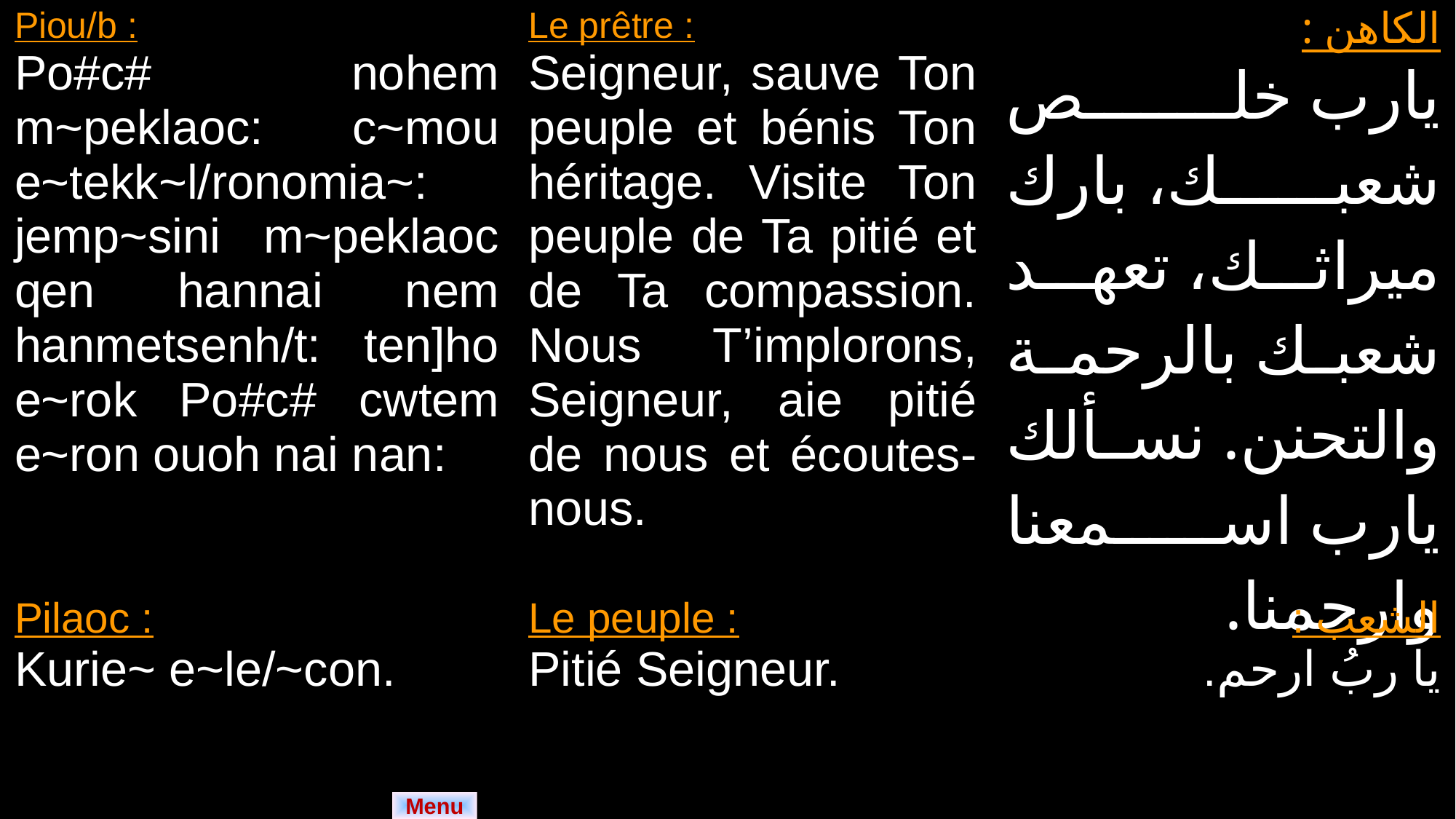

| Piou/b : Po#c# nohem m~peklaoc: c~mou e~tekk~l/ronomia~: jemp~sini m~peklaoc qen hannai nem hanmetsenh/t: ten]ho e~rok Po#c# cwtem e~ron ouoh nai nan: | Le prêtre : Seigneur, sauve Ton peuple et bénis Ton héritage. Visite Ton peuple de Ta pitié et de Ta compassion. Nous T’implorons, Seigneur, aie pitié de nous et écoutes-nous. | الكاهن : يارب خلص شعبك، بارك ميراثك، تعهد شعبك بالرحمة والتحنن. نسألك يارب اسمعنا وارحمنا. |
| --- | --- | --- |
| Pilaoc : Kurie~ e~le/~con. | Le peuple : Pitié Seigneur. | الشعب : يا ربُ ارحم. |
| --- | --- | --- |